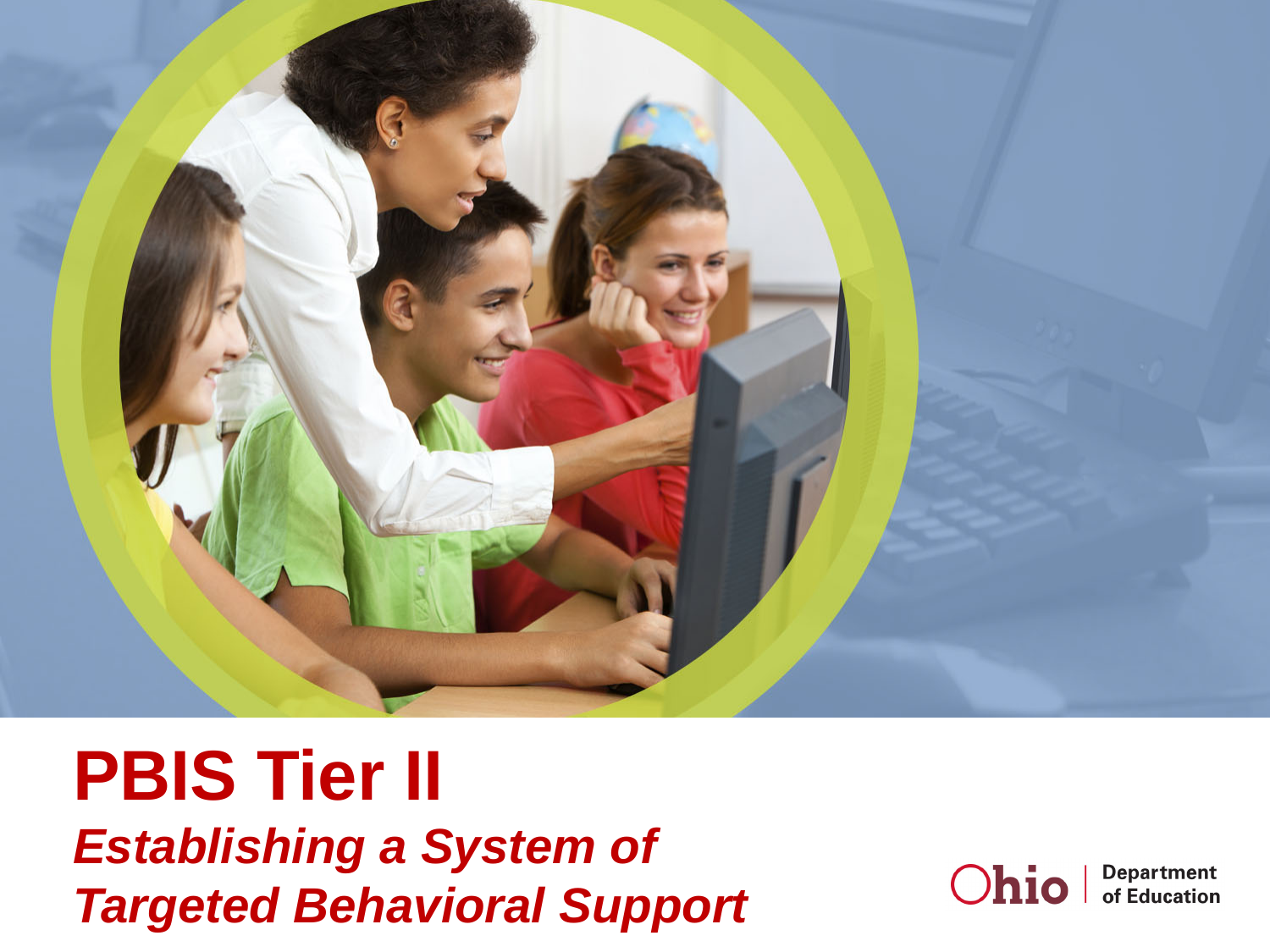

# PBIS Tier II Establishing a System of Targeted Behavioral Support